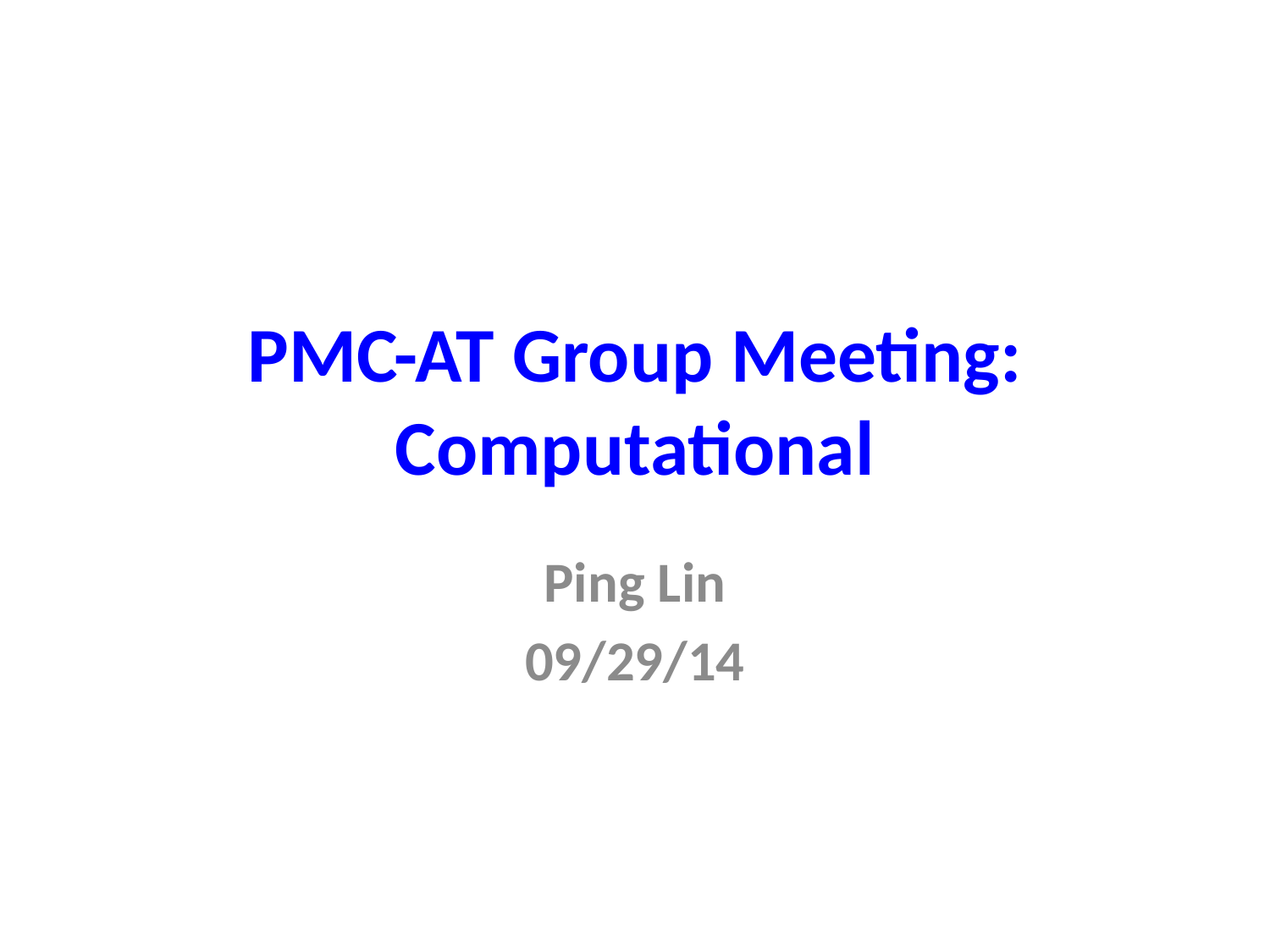

# PMC-AT Group Meeting: Computational
Ping Lin
09/29/14